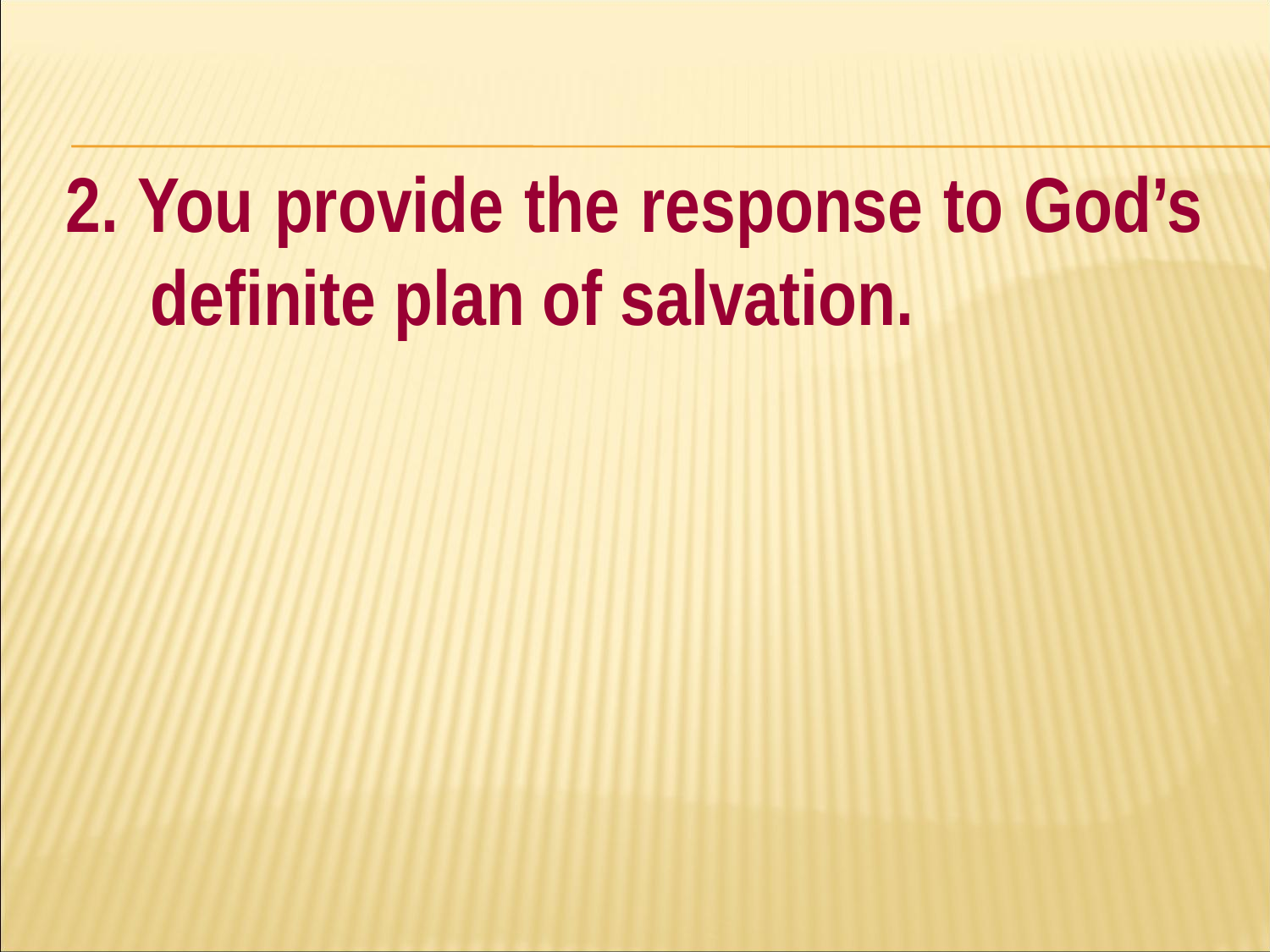

#
2. You provide the response to God’s definite plan of salvation.